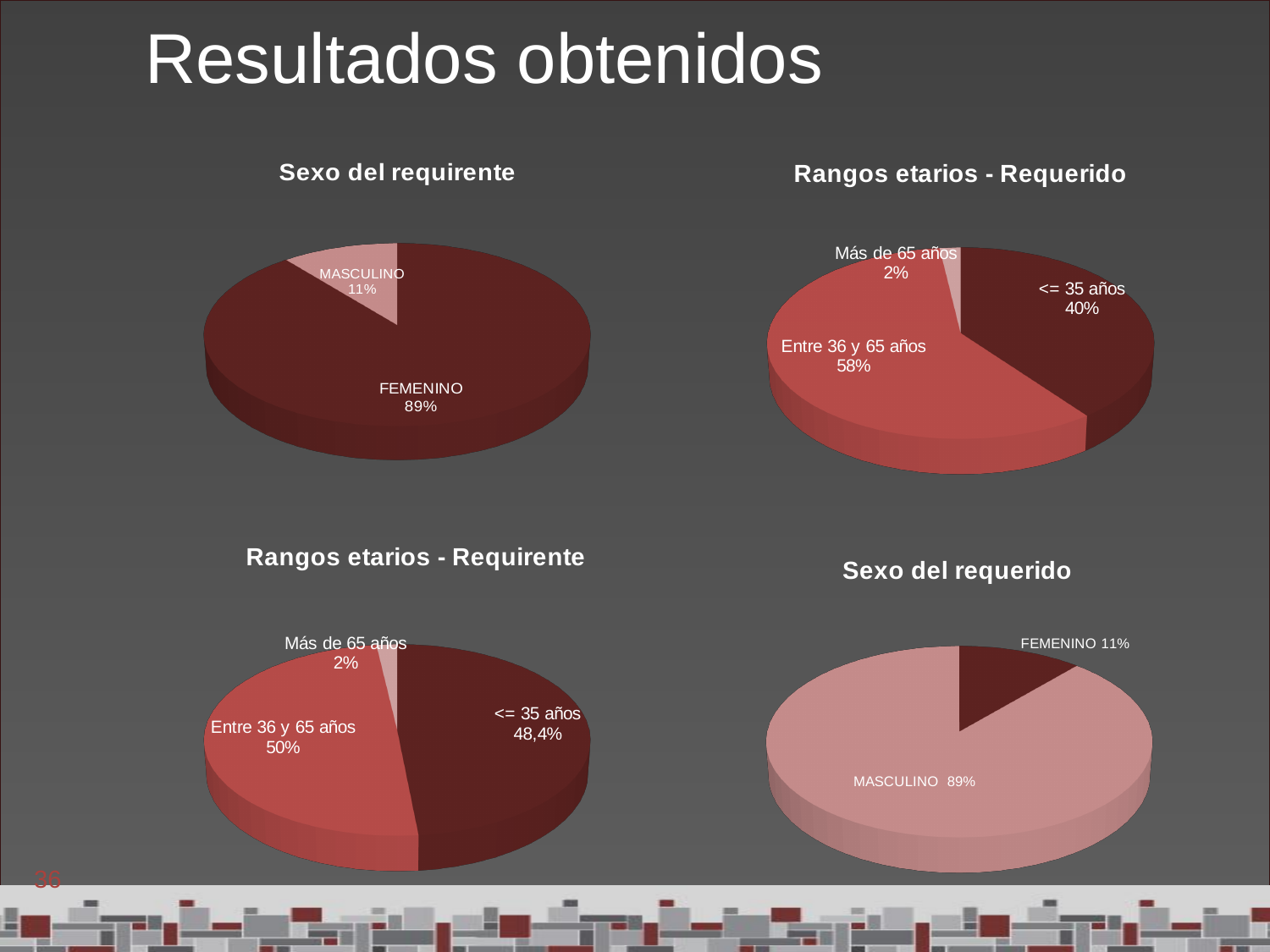

Resultados obtenidos

[unsupported chart]

[unsupported chart]

[unsupported chart]

[unsupported chart]

36